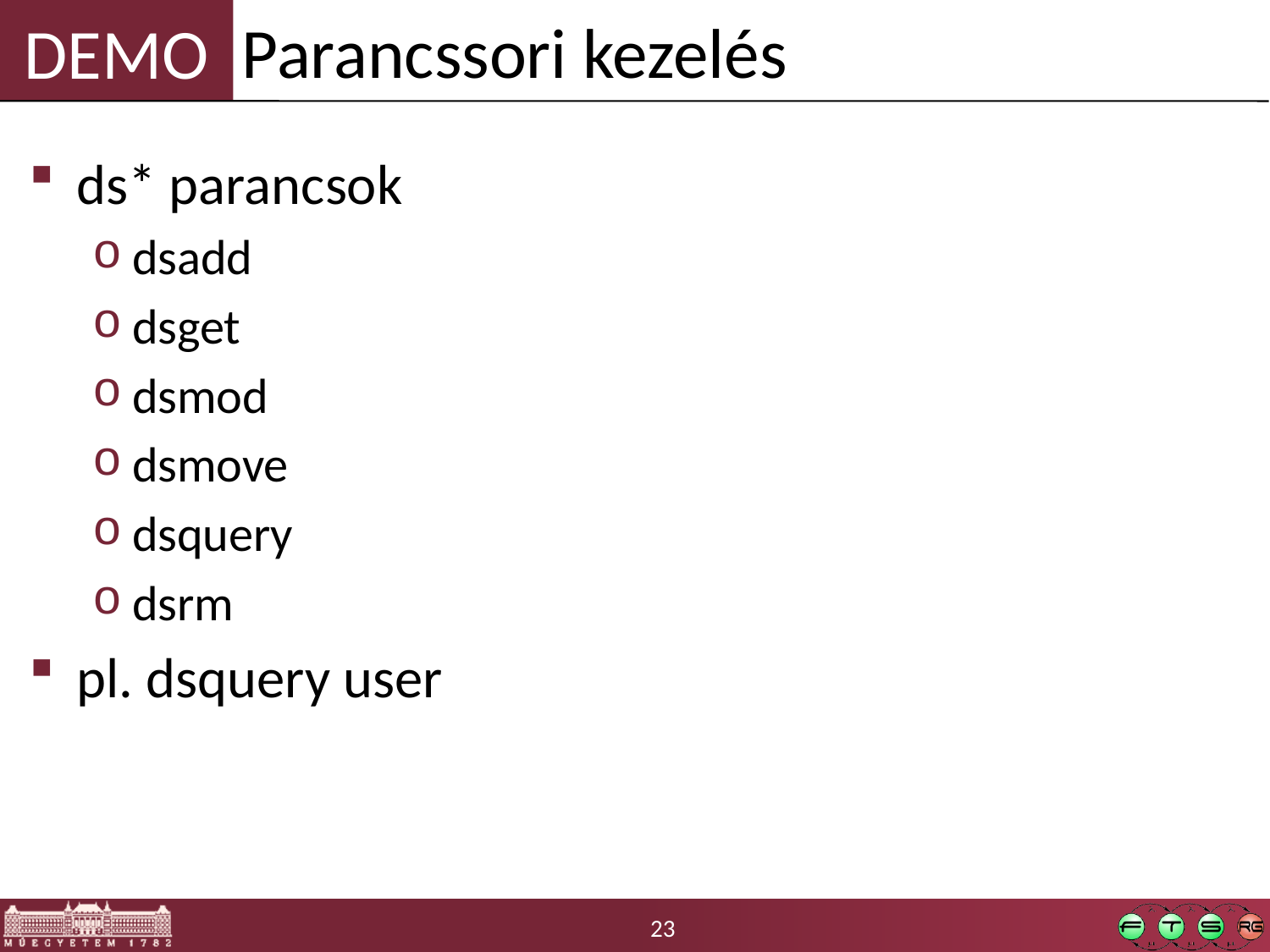

Parancssori kezelés
ds* parancsok
dsadd
dsget
dsmod
dsmove
dsquery
dsrm
pl. dsquery user